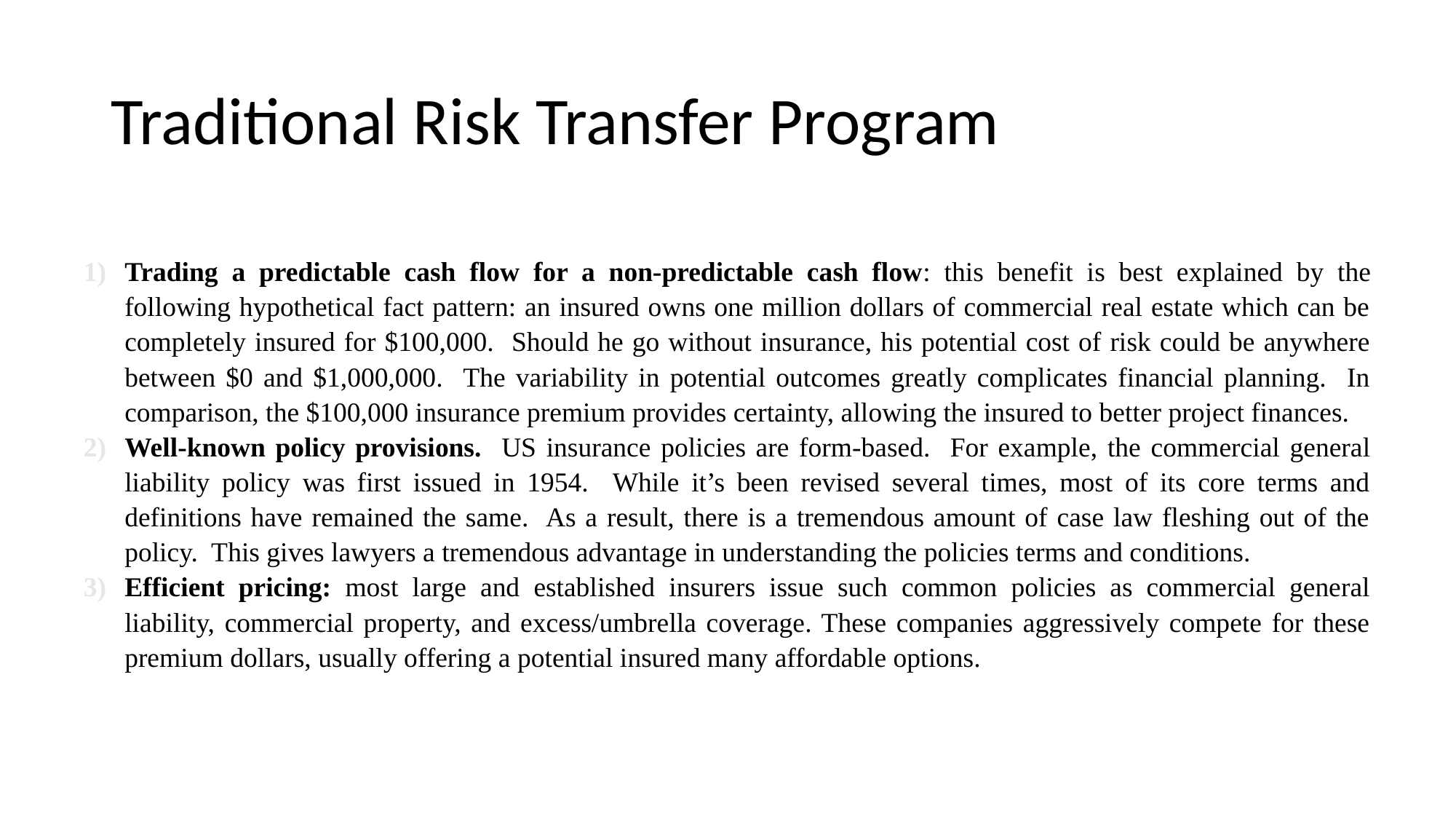

# Traditional Risk Transfer Program

Trading a predictable cash flow for a non-predictable cash flow: this benefit is best explained by the following hypothetical fact pattern: an insured owns one million dollars of commercial real estate which can be completely insured for $100,000.  Should he go without insurance, his potential cost of risk could be anywhere between $0 and $1,000,000.  The variability in potential outcomes greatly complicates financial planning.  In comparison, the $100,000 insurance premium provides certainty, allowing the insured to better project finances.
Well-known policy provisions.  US insurance policies are form-based.  For example, the commercial general liability policy was first issued in 1954.  While it’s been revised several times, most of its core terms and definitions have remained the same.  As a result, there is a tremendous amount of case law fleshing out of the policy.  This gives lawyers a tremendous advantage in understanding the policies terms and conditions.
Efficient pricing: most large and established insurers issue such common policies as commercial general liability, commercial property, and excess/umbrella coverage. These companies aggressively compete for these premium dollars, usually offering a potential insured many affordable options.